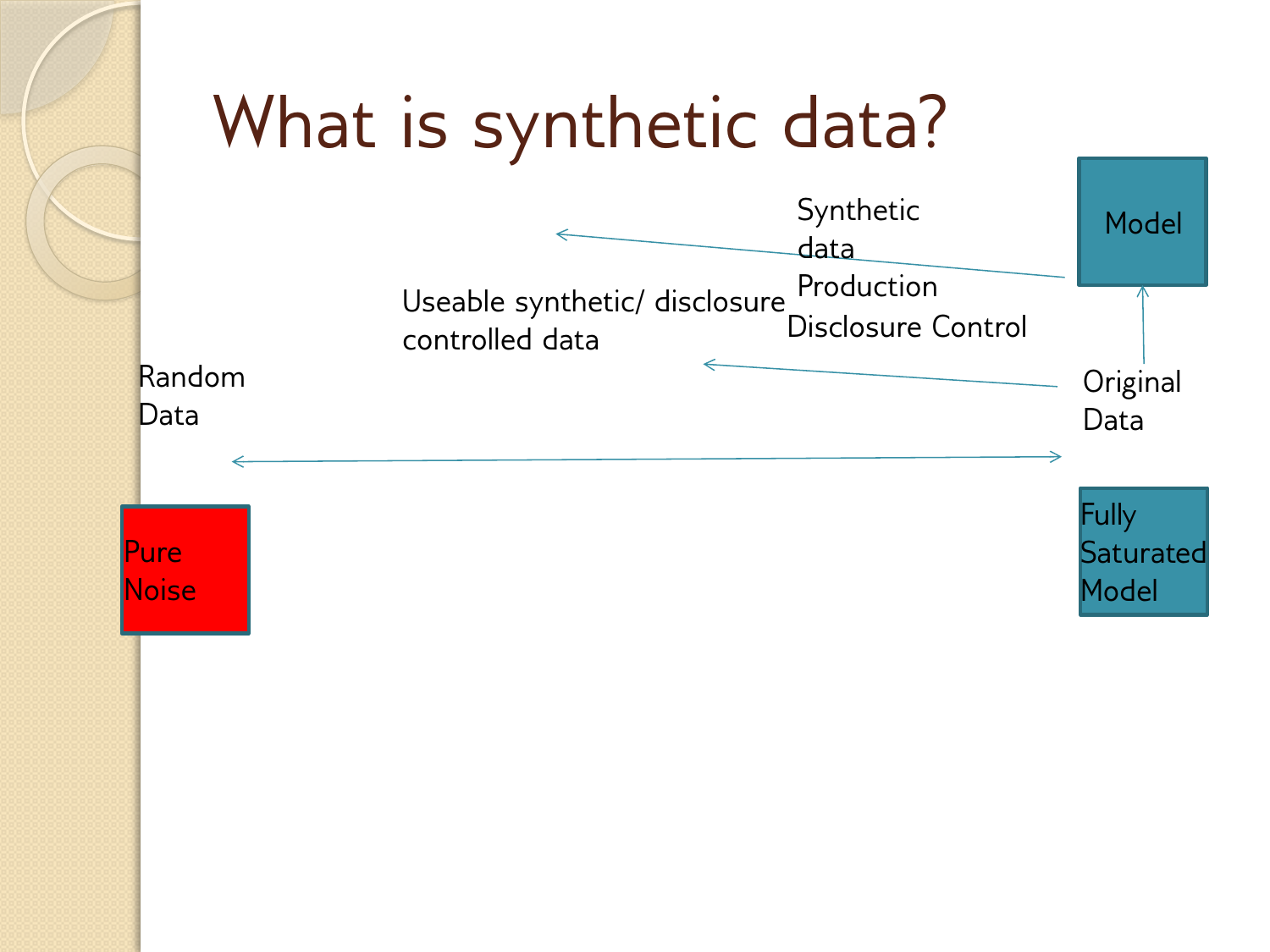

# What is synthetic data?

Synthetic data Production

Model
Useable synthetic/ disclosure controlled data
Disclosure Control
Random
Data
Original
Data
Fully
Saturated
Model

Pure
Noise